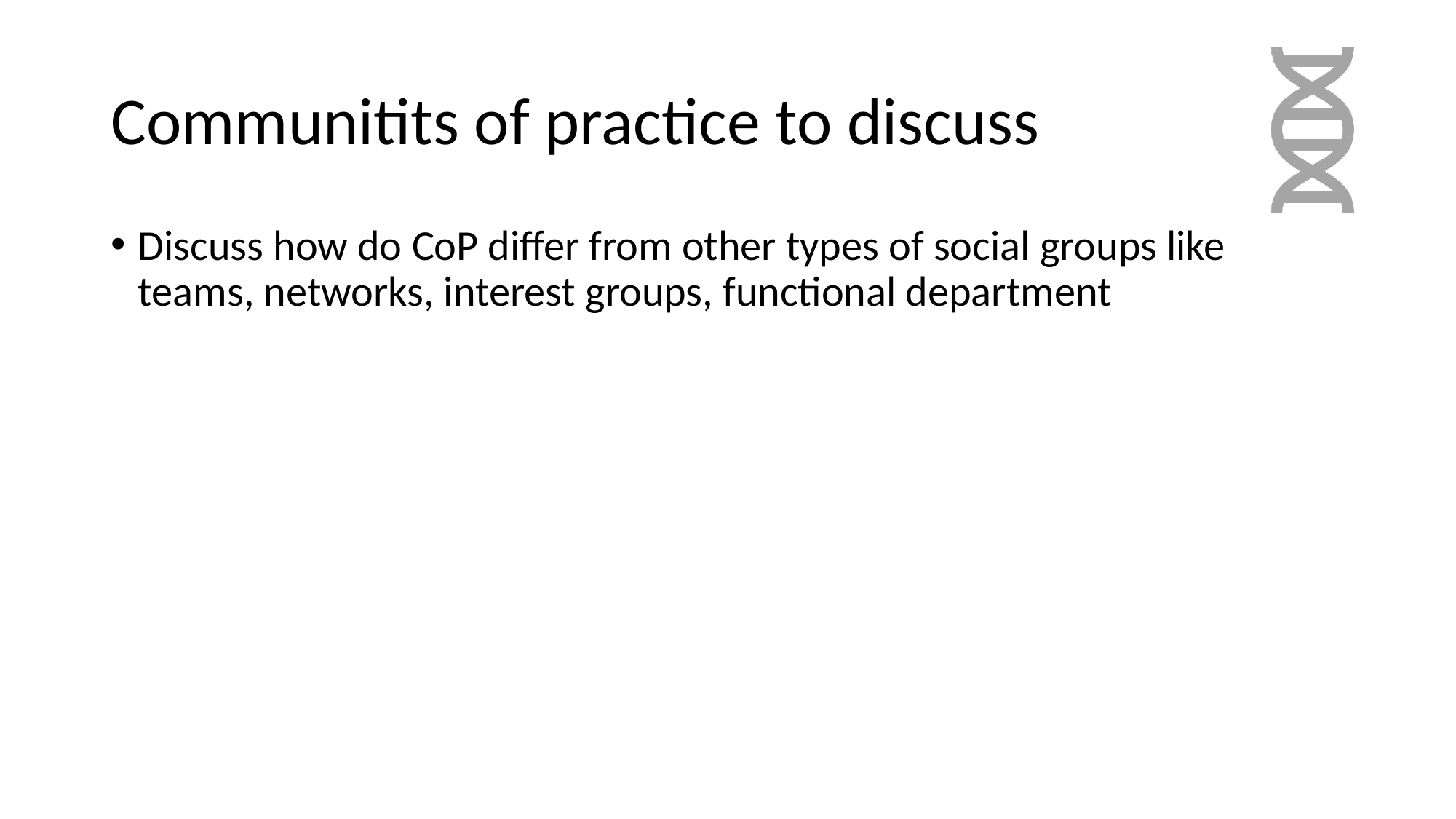

# Communitits of practice to discuss
Discuss how do CoP differ from other types of social groups like teams, networks, interest groups, functional department